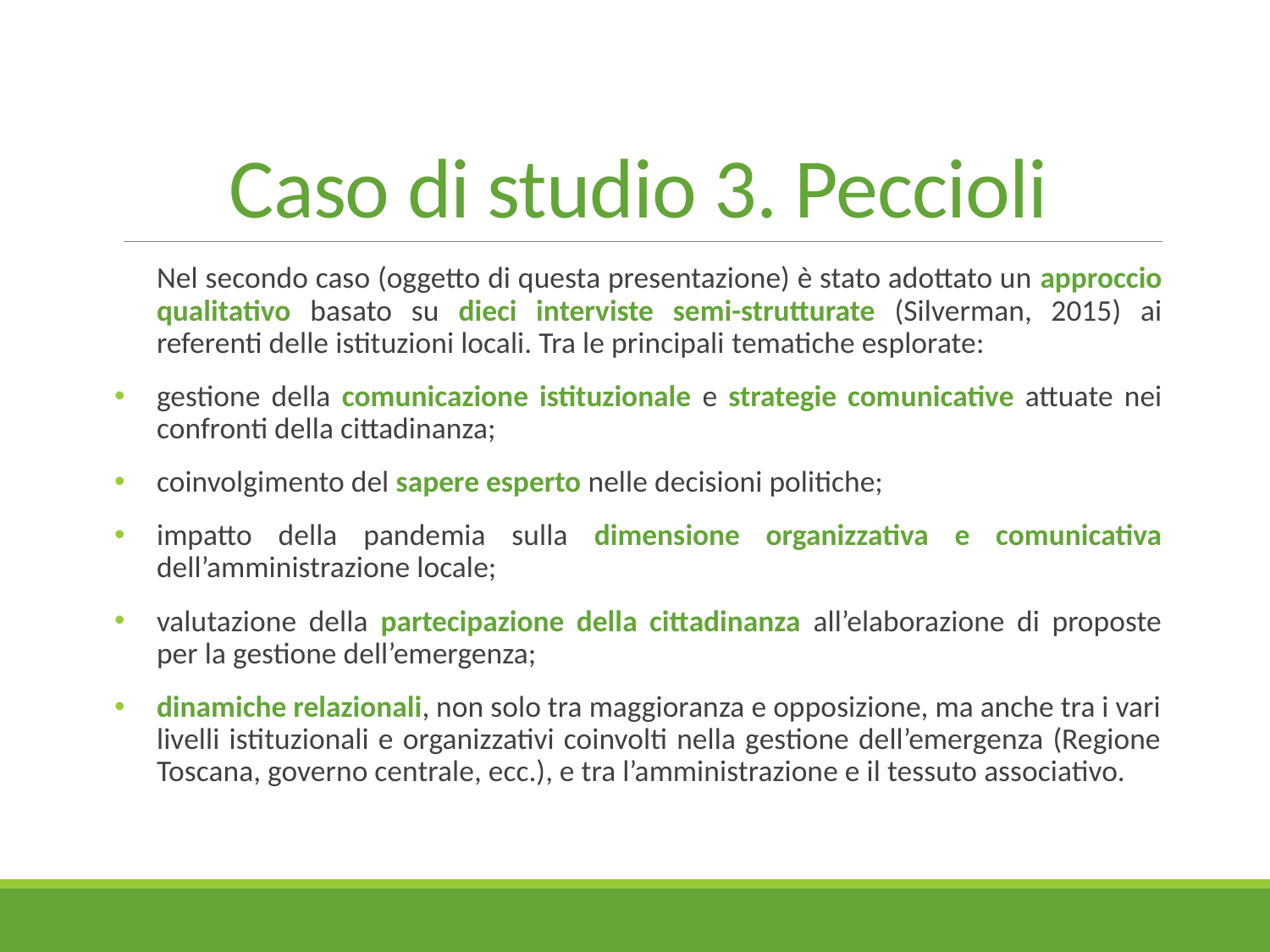

# Caso di studio 3. Peccioli
Nel secondo caso (oggetto di questa presentazione) è stato adottato un approccio qualitativo basato su dieci interviste semi-strutturate (Silverman, 2015) ai referenti delle istituzioni locali. Tra le principali tematiche esplorate:
gestione della comunicazione istituzionale e strategie comunicative attuate nei confronti della cittadinanza;
coinvolgimento del sapere esperto nelle decisioni politiche;
impatto della pandemia sulla dimensione organizzativa e comunicativa dell’amministrazione locale;
valutazione della partecipazione della cittadinanza all’elaborazione di proposte per la gestione dell’emergenza;
dinamiche relazionali, non solo tra maggioranza e opposizione, ma anche tra i vari livelli istituzionali e organizzativi coinvolti nella gestione dell’emergenza (Regione Toscana, governo centrale, ecc.), e tra l’amministrazione e il tessuto associativo.